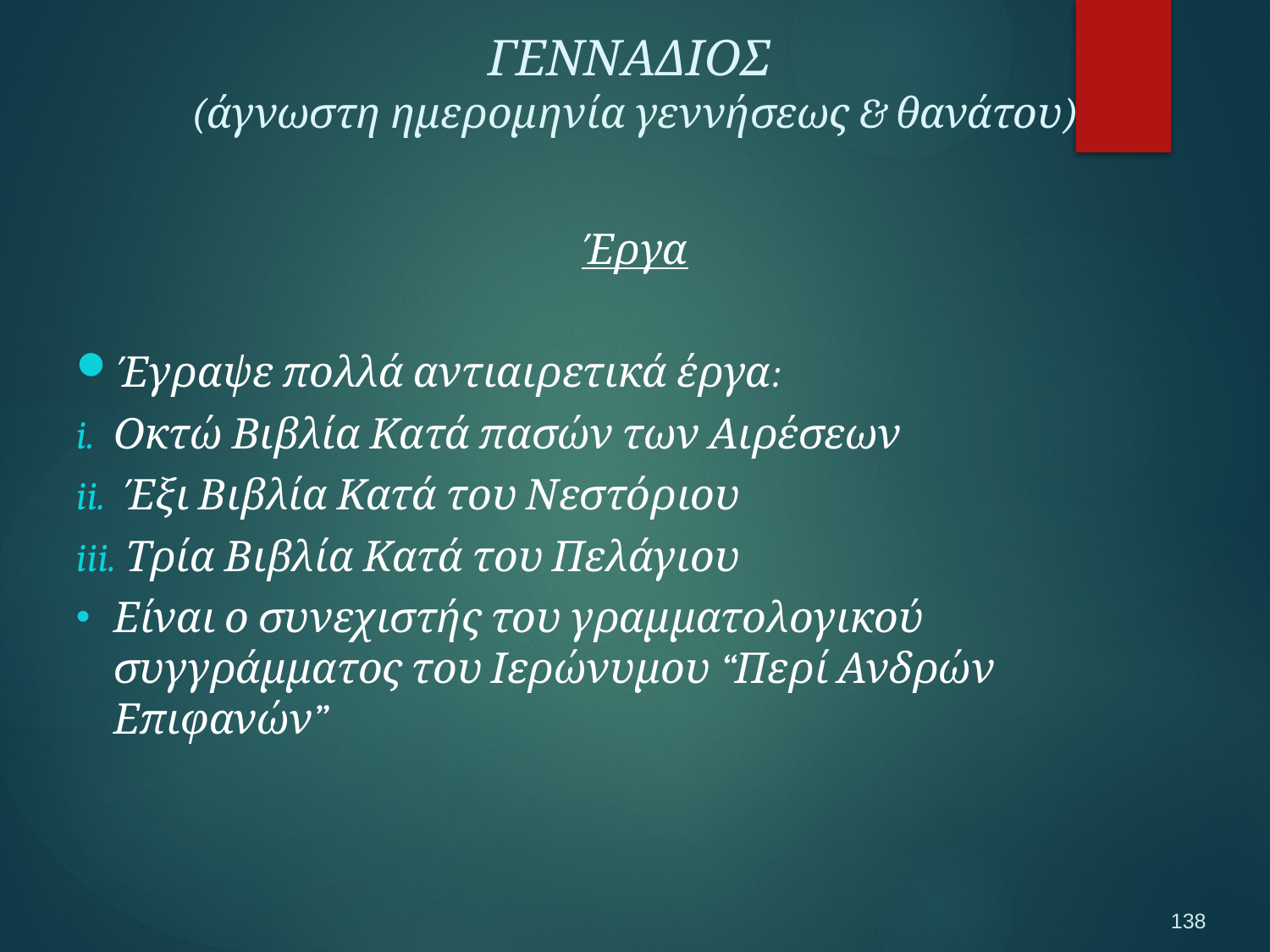

ΓΕΝΝΑΔΙΟΣ
(άγνωστη ημερομηνία γεννήσεως & θανάτου)
Έργα

Έγραψε πολλά αντιαιρετικά έργα:
Οκτώ Βιβλία Κατά πασών των Αιρέσεων
 Έξι Βιβλία Κατά του Νεστόριου
 Τρία Βιβλία Κατά του Πελάγιου
Είναι ο συνεχιστής του γραμματολογικού συγγράμματος του Ιερώνυμου “Περί Ανδρών Επιφανών”

138